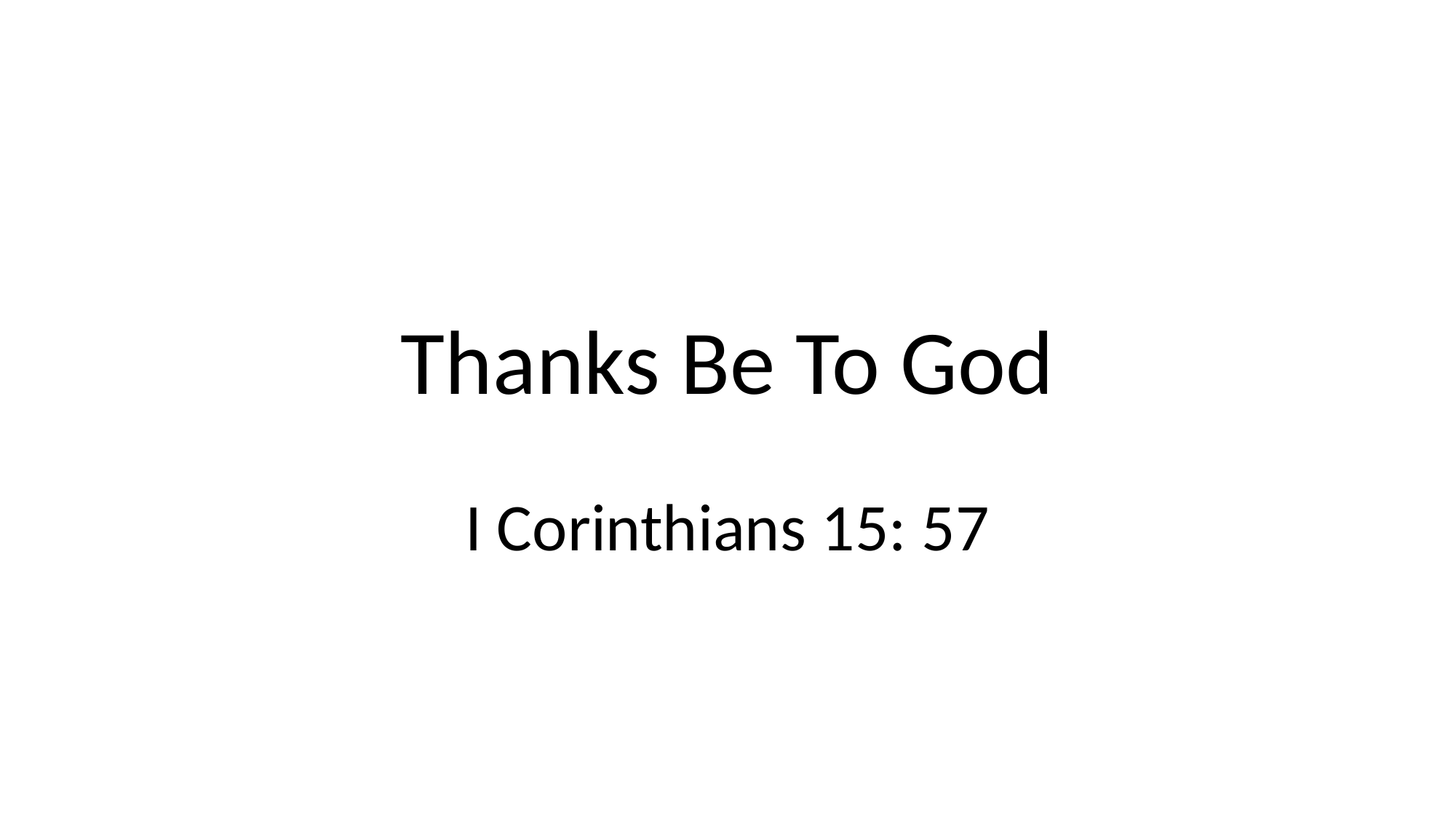

# Thanks Be To God
I Corinthians 15: 57